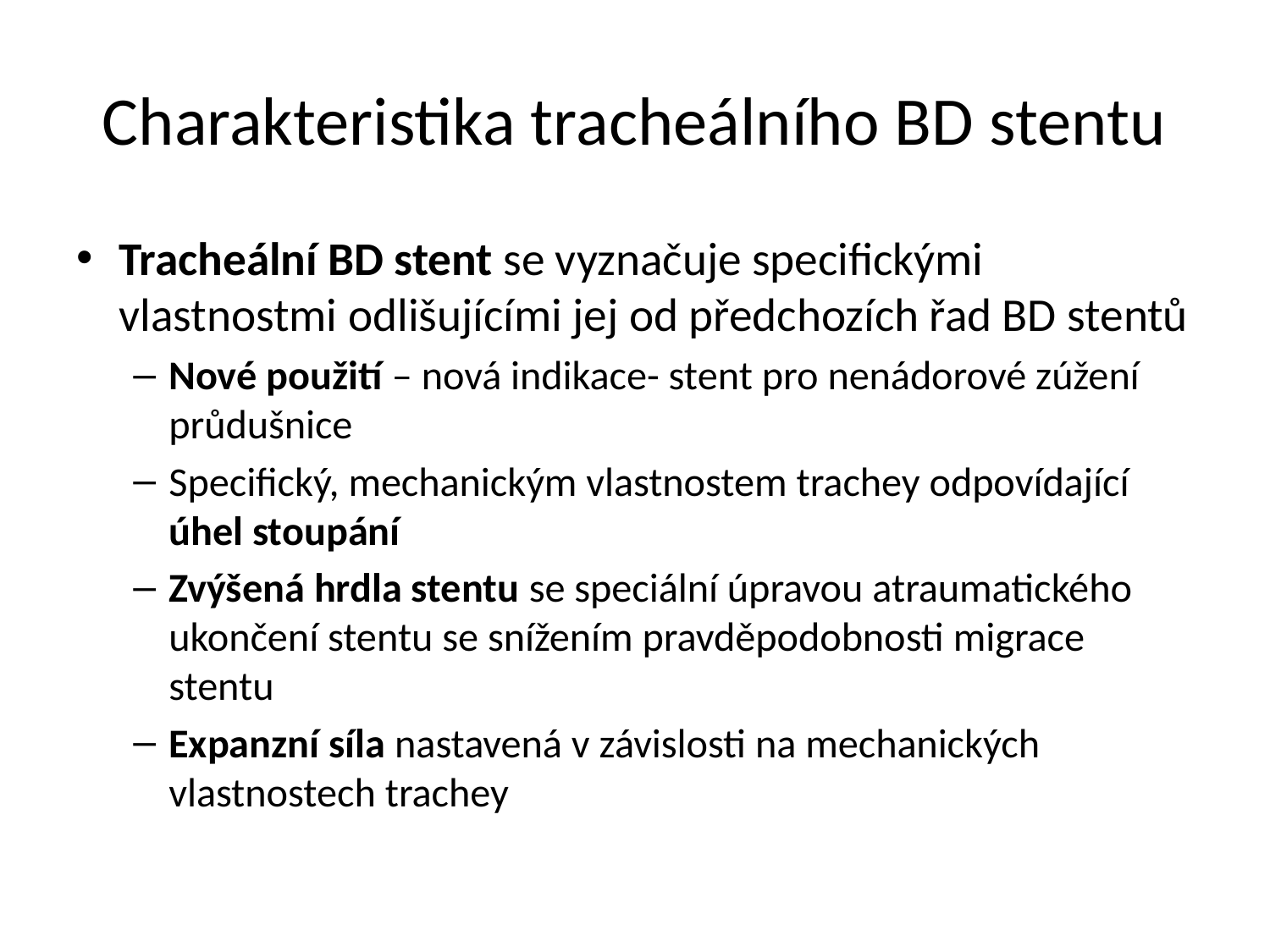

# Charakteristika tracheálního BD stentu
Tracheální BD stent se vyznačuje specifickými vlastnostmi odlišujícími jej od předchozích řad BD stentů
Nové použití – nová indikace- stent pro nenádorové zúžení průdušnice
Specifický, mechanickým vlastnostem trachey odpovídající úhel stoupání
Zvýšená hrdla stentu se speciální úpravou atraumatického ukončení stentu se snížením pravděpodobnosti migrace stentu
Expanzní síla nastavená v závislosti na mechanických vlastnostech trachey